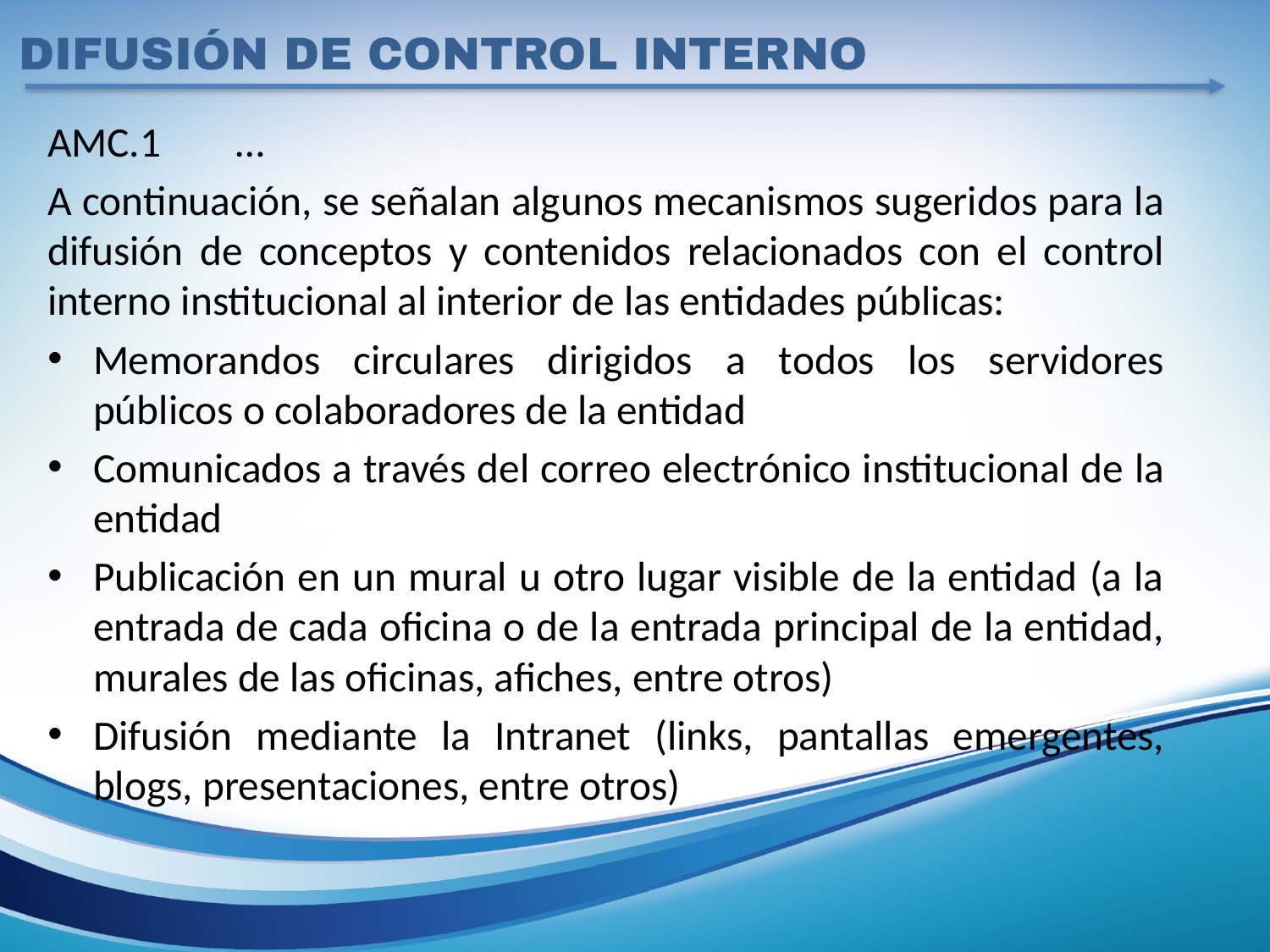

DIFUSIÓN DE CONTROL INTERNO
AMC.1	…
A continuación, se señalan algunos mecanismos sugeridos para la difusión de conceptos y contenidos relacionados con el control interno institucional al interior de las entidades públicas:
Memorandos circulares dirigidos a todos los servidores públicos o colaboradores de la entidad
Comunicados a través del correo electrónico institucional de la entidad
Publicación en un mural u otro lugar visible de la entidad (a la entrada de cada oficina o de la entrada principal de la entidad, murales de las oficinas, afiches, entre otros)
Difusión mediante la Intranet (links, pantallas emergentes, blogs, presentaciones, entre otros)